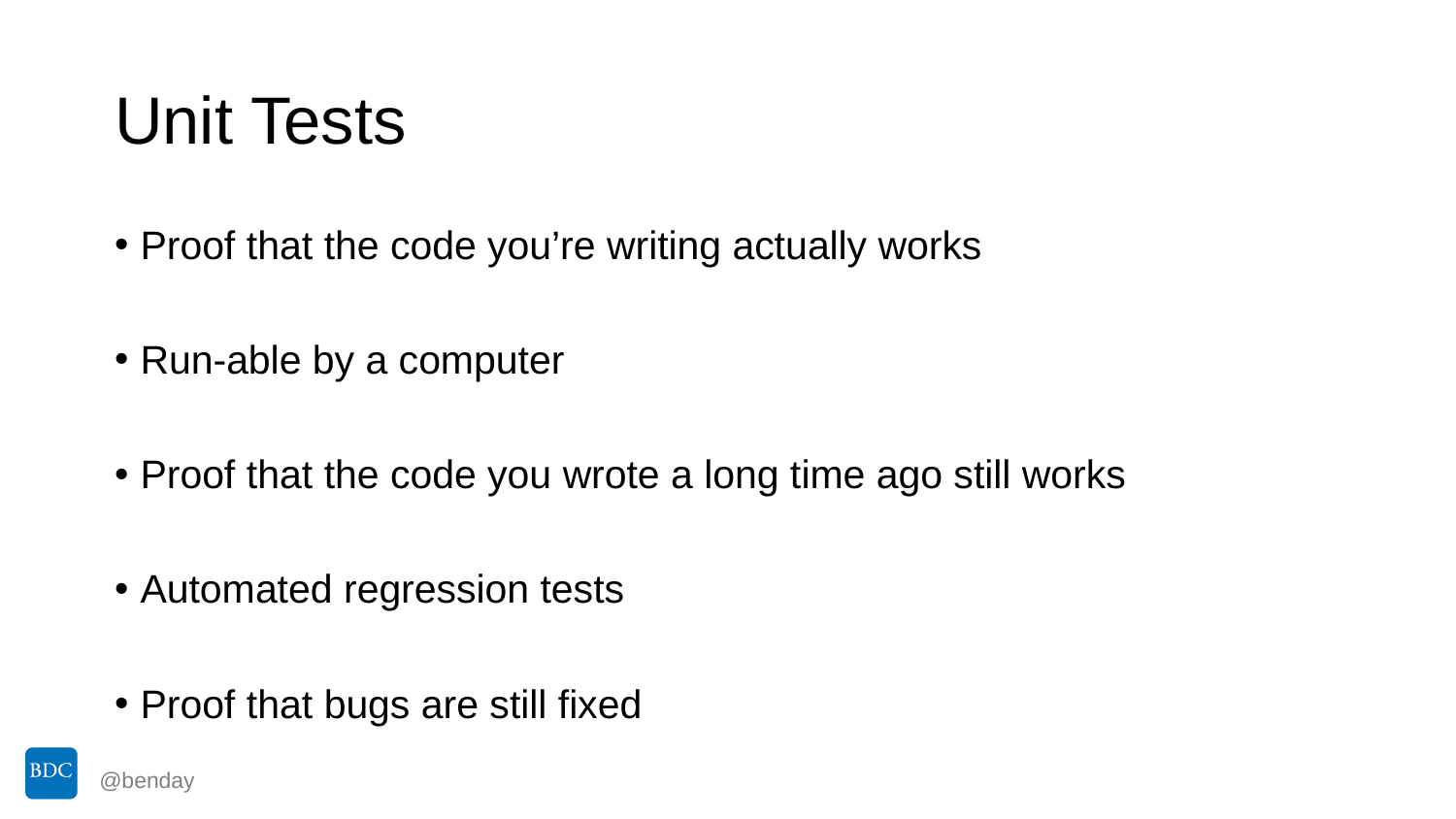

# Unit Tests
Proof that the code you’re writing actually works

Run-able by a computer

Proof that the code you wrote a long time ago still works

Automated regression tests

Proof that bugs are still fixed